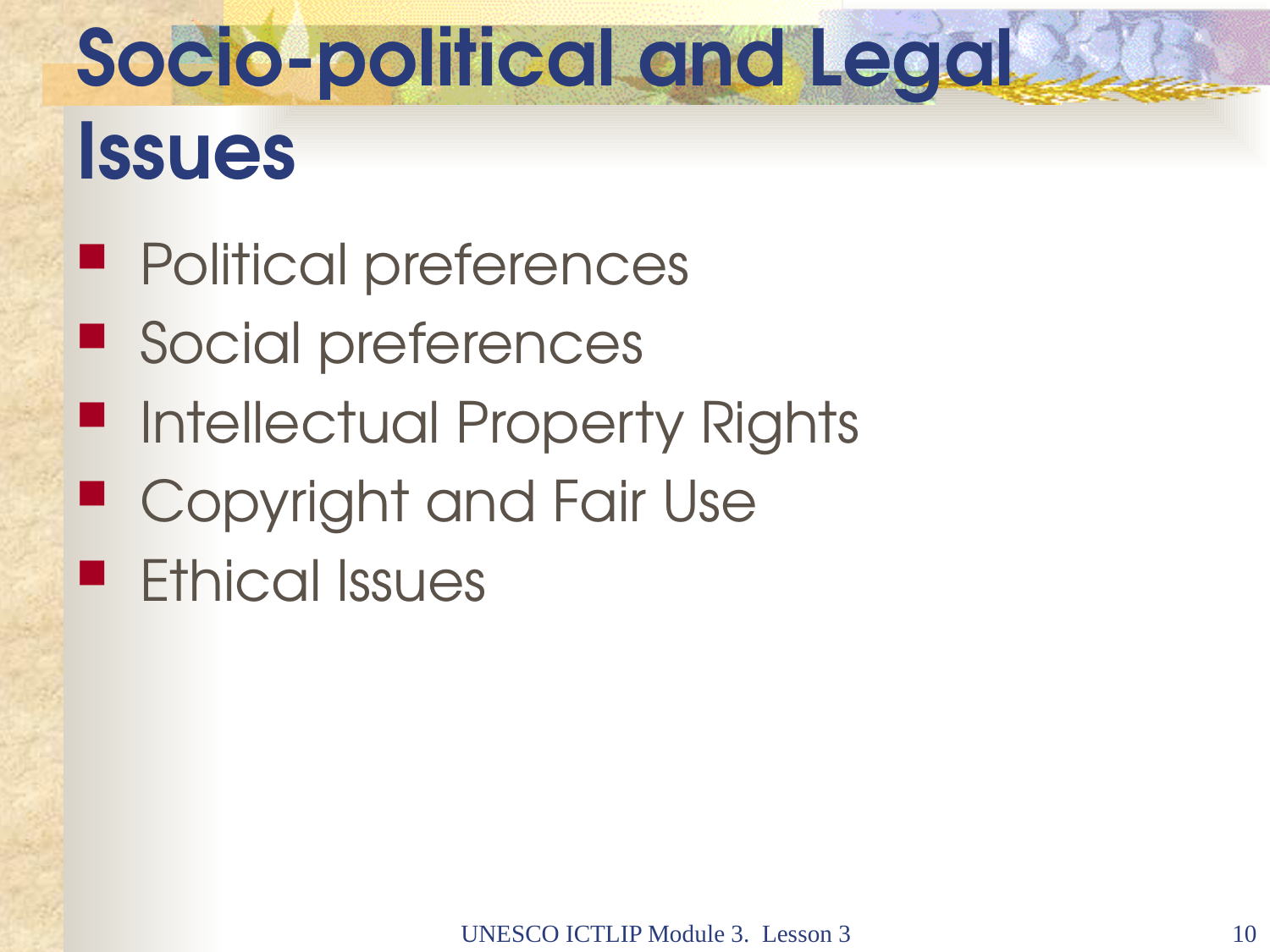

# Socio-political and Legal Issues
Political preferences
Social preferences
Intellectual Property Rights
Copyright and Fair Use
Ethical Issues
UNESCO ICTLIP Module 3.  Lesson 3
10